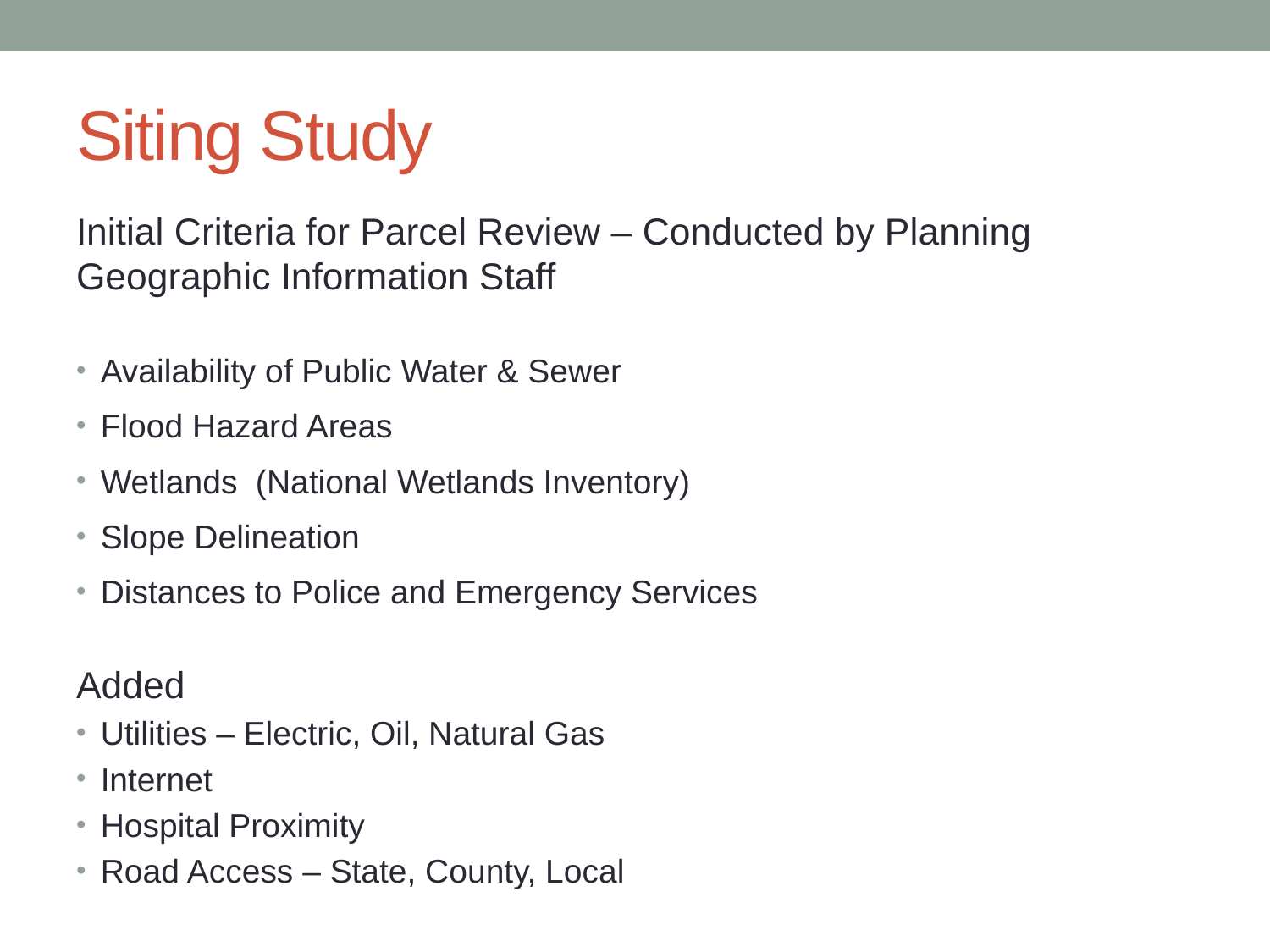

# Siting Study
Initial Criteria for Parcel Review – Conducted by Planning Geographic Information Staff

Availability of Public Water & Sewer
Flood Hazard Areas
Wetlands  (National Wetlands Inventory)
Slope Delineation
Distances to Police and Emergency Services
Added
Utilities – Electric, Oil, Natural Gas
Internet
Hospital Proximity
Road Access – State, County, Local